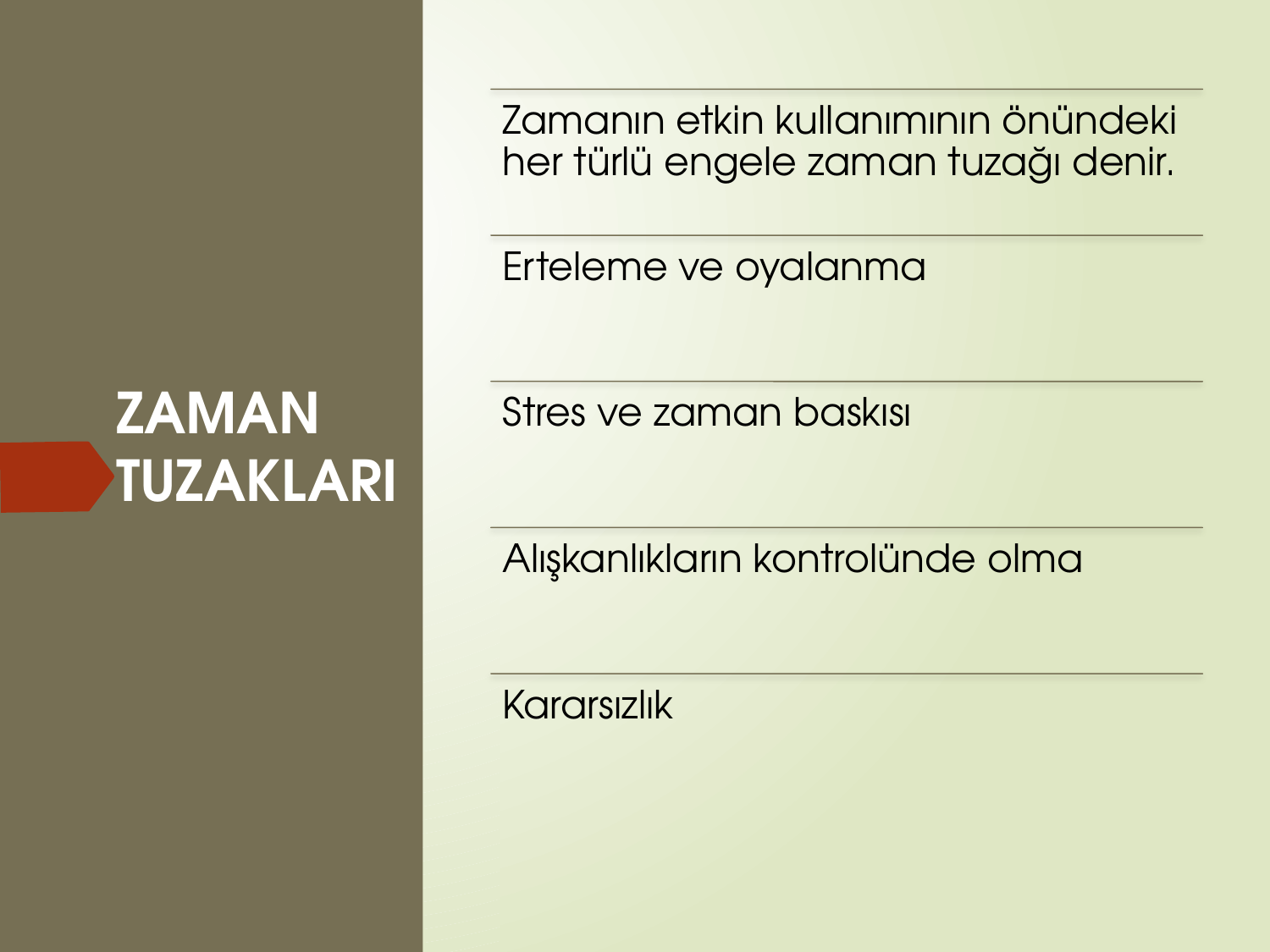

Zamanın etkin kullanımının önündeki her türlü engele zaman tuzağı denir.
Erteleme ve oyalanma
Stres ve zaman baskısı
Alışkanlıkların kontrolünde olma
Kararsızlık
# ZAMAN TUZAKLARI